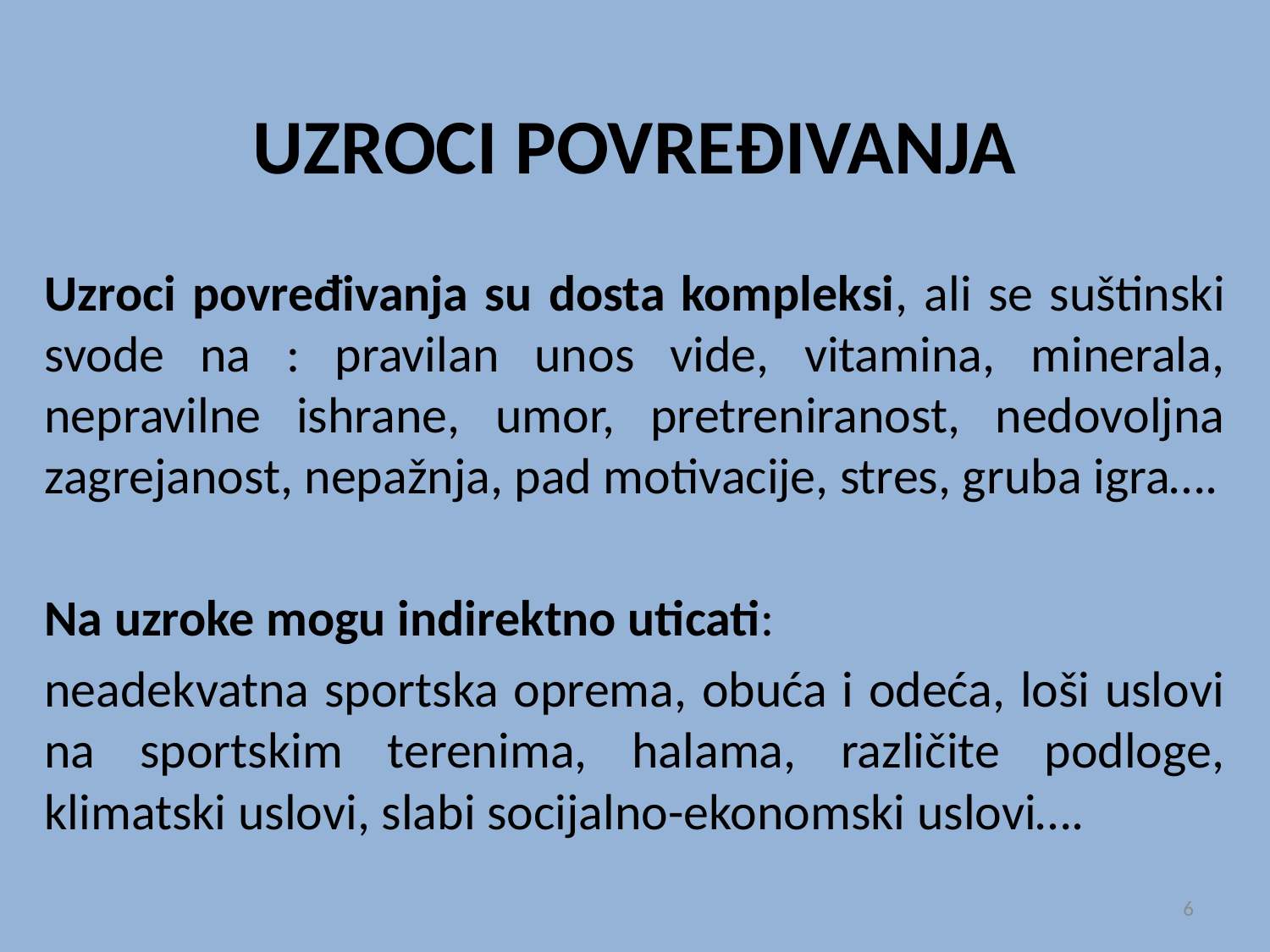

# UZROCI POVREĐIVANJA
Uzroci povređivanja su dosta kompleksi, ali se suštinski svode na : pravilan unos vide, vitamina, minerala, nepravilne ishrane, umor, pretreniranost, nedovoljna zagrejanost, nepažnja, pad motivacije, stres, gruba igra….

Na uzroke mogu indirektno uticati:
neadekvatna sportska oprema, obuća i odeća, loši uslovi na sportskim terenima, halama, različite podloge, klimatski uslovi, slabi socijalno-ekonomski uslovi….
6